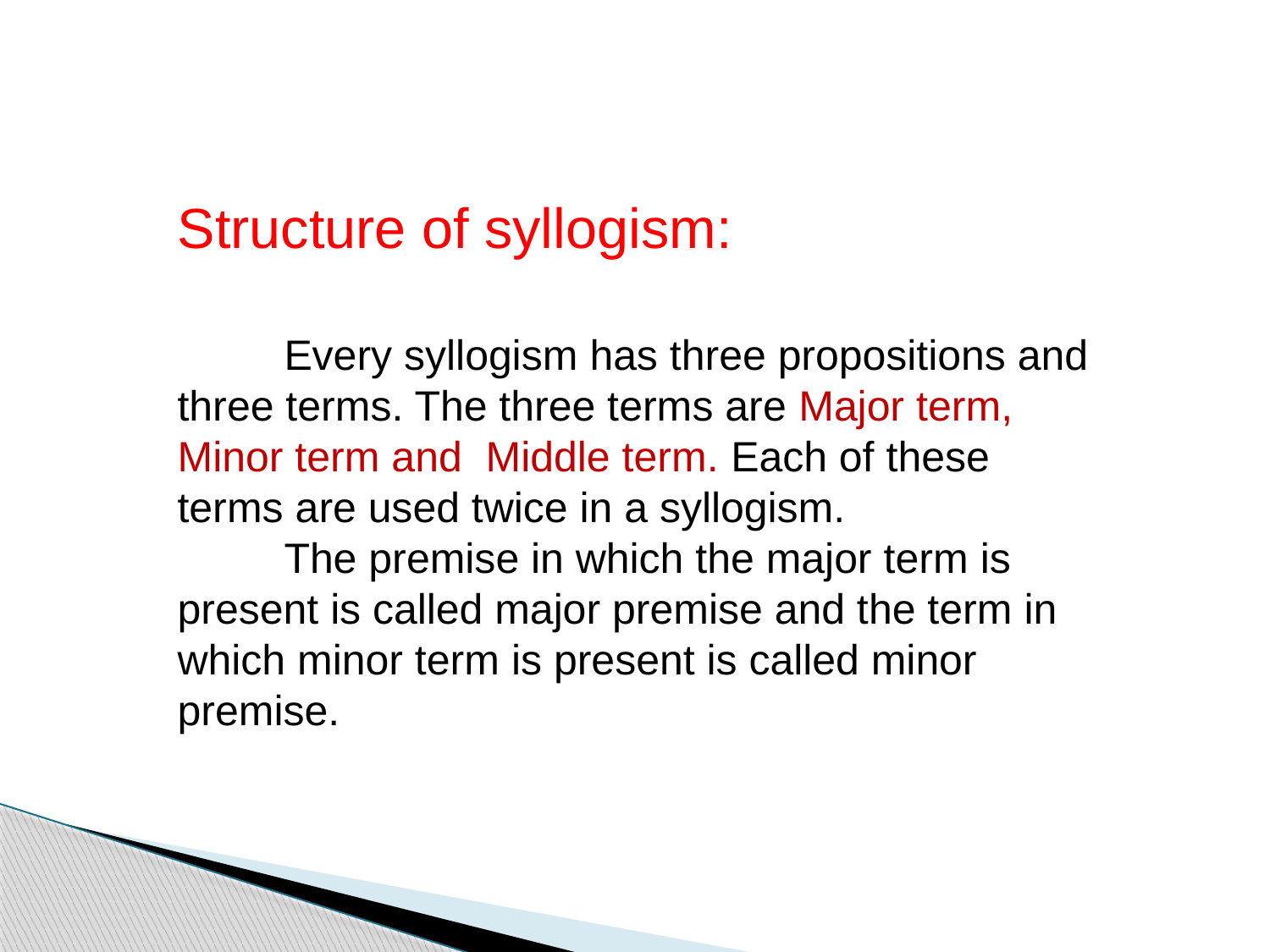

Structure of syllogism:

         Every syllogism has three propositions and three terms. The three terms are Major term, Minor term and  Middle term. Each of these terms are used twice in a syllogism.
         The premise in which the major term is present is called major premise and the term in which minor term is present is called minor premise.